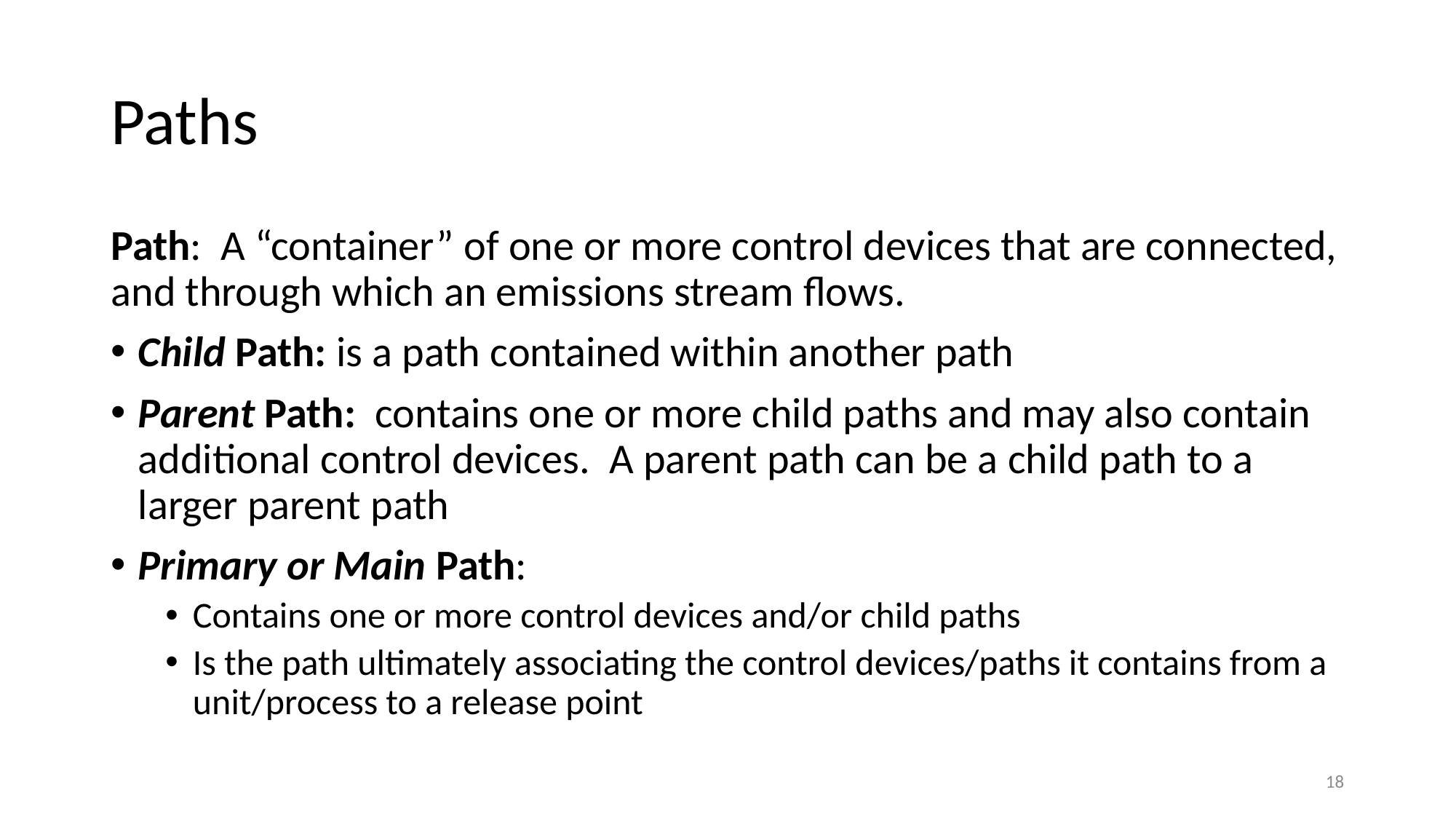

# Paths
Path:  A “container” of one or more control devices that are connected, and through which an emissions stream flows.
Child Path: is a path contained within another path
Parent Path:  contains one or more child paths and may also contain additional control devices.  A parent path can be a child path to a larger parent path
Primary or Main Path:
Contains one or more control devices and/or child paths
Is the path ultimately associating the control devices/paths it contains from a unit/process to a release point
18